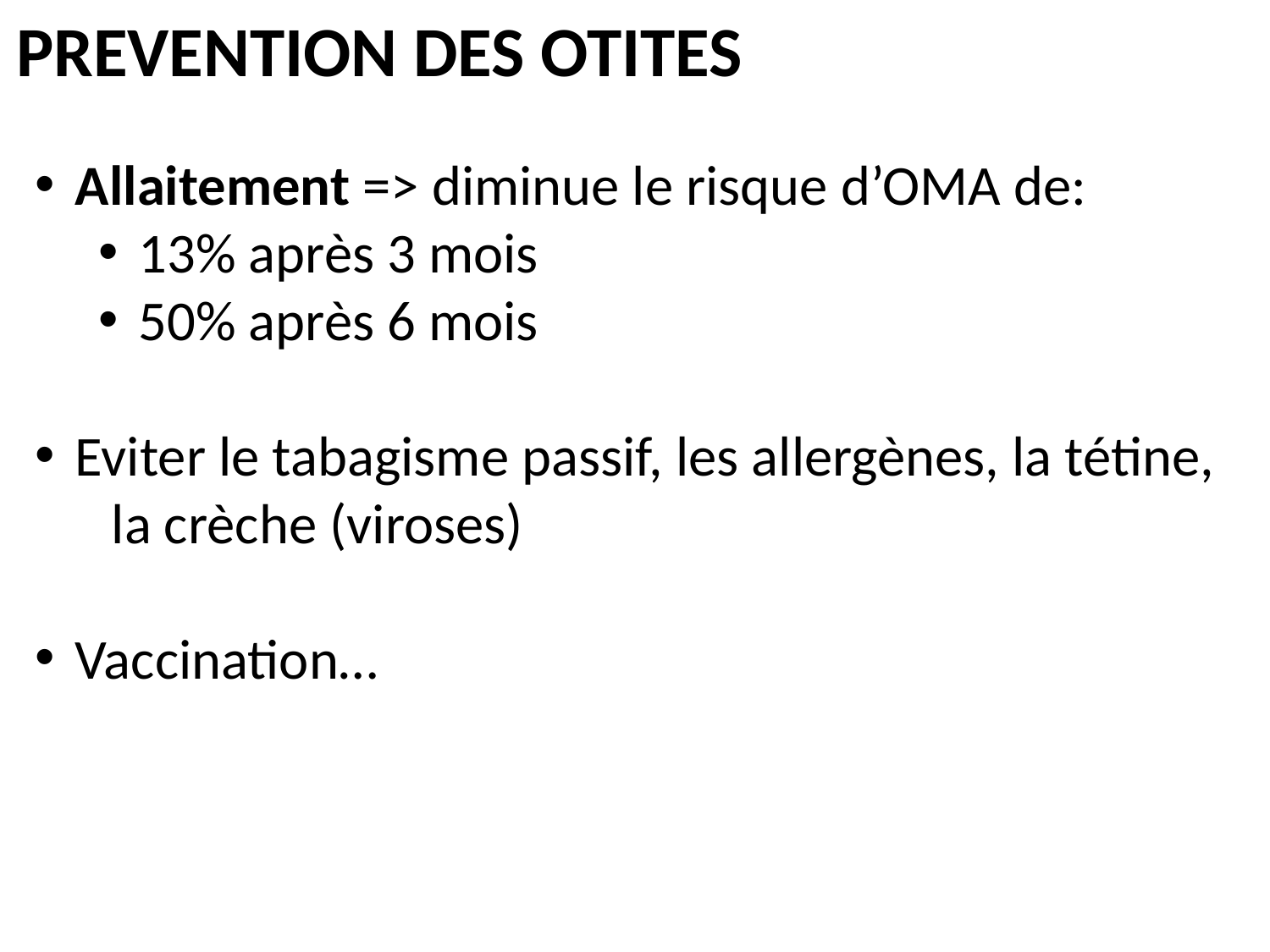

PREVENTION DES OTITES
Allaitement => diminue le risque d’OMA de:
13% après 3 mois
50% après 6 mois

Eviter le tabagisme passif, les allergènes, la tétine,
      la crèche (viroses)

Vaccination…